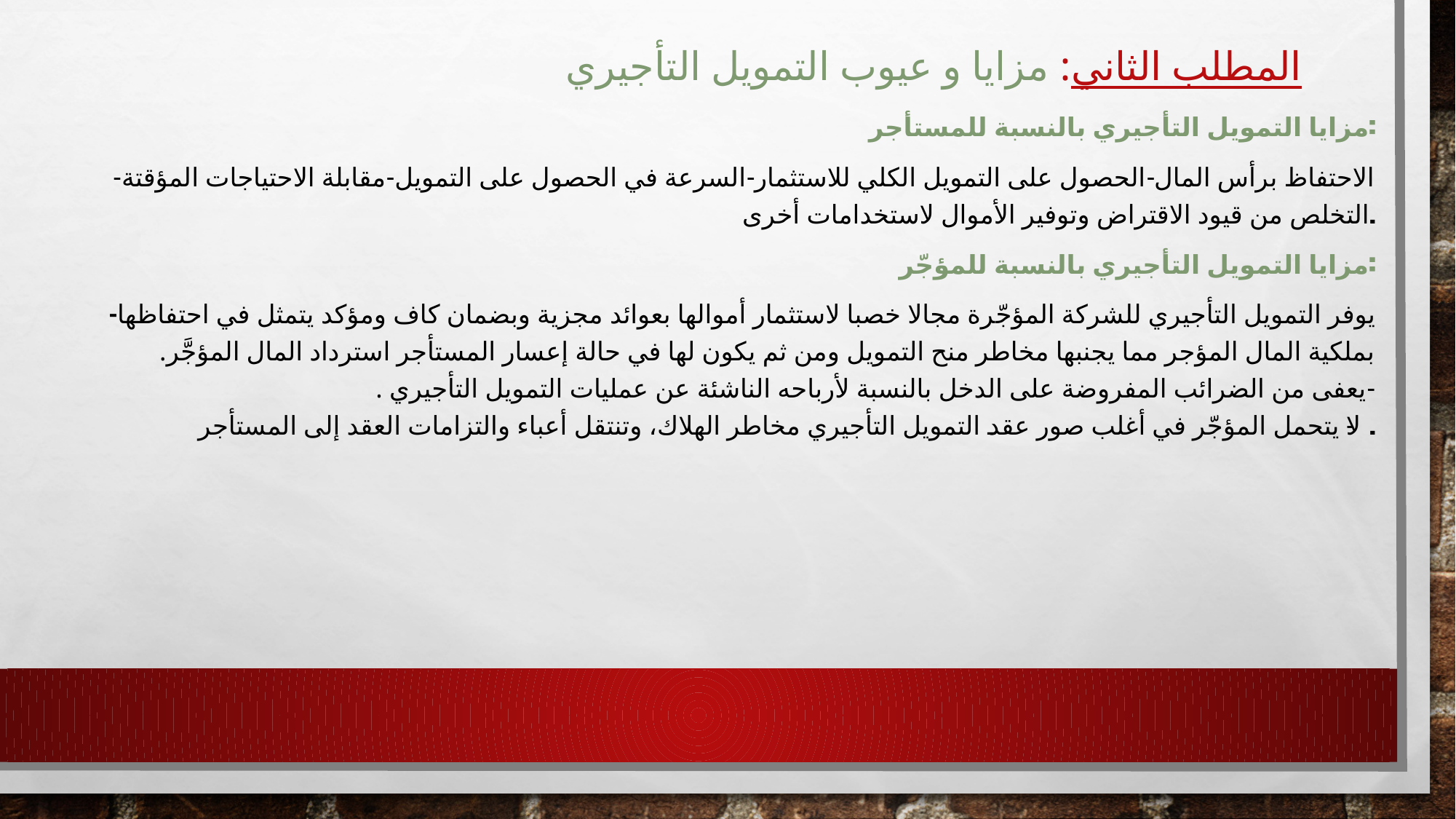

# المطلب الثاني: مزايا و عيوب التمويل التأجيري
مزايا التمويل التأجيري بالنسبة للمستأجر:
الاحتفاظ برأس المال-الحصول على التمويل الكلي للاستثمار-السرعة في الحصول على التمويل-مقابلة الاحتياجات المؤقتة-التخلص من قيود الاقتراض وتوفير الأموال لاستخدامات أخرى.
مزايا التمويل التأجيري بالنسبة للمؤجّر:
-يوفر التمويل التأجيري للشركة المؤجّرة مجالا خصبا لاستثمار أموالها بعوائد مجزية وبضمان كاف ومؤكد يتمثل في احتفاظها بملكية المال المؤجر مما يجنبها مخاطر منح التمويل ومن ثم يكون لها في حالة إعسار المستأجر استرداد المال المؤجَّر.
-يعفى من الضرائب المفروضة على الدخل بالنسبة لأرباحه الناشئة عن عمليات التمويل التأجيري .
-لا يتحمل المؤجّر في أغلب صور عقد التمويل التأجيري مخاطر الهلاك، وتنتقل أعباء والتزامات العقد إلى المستأجر.